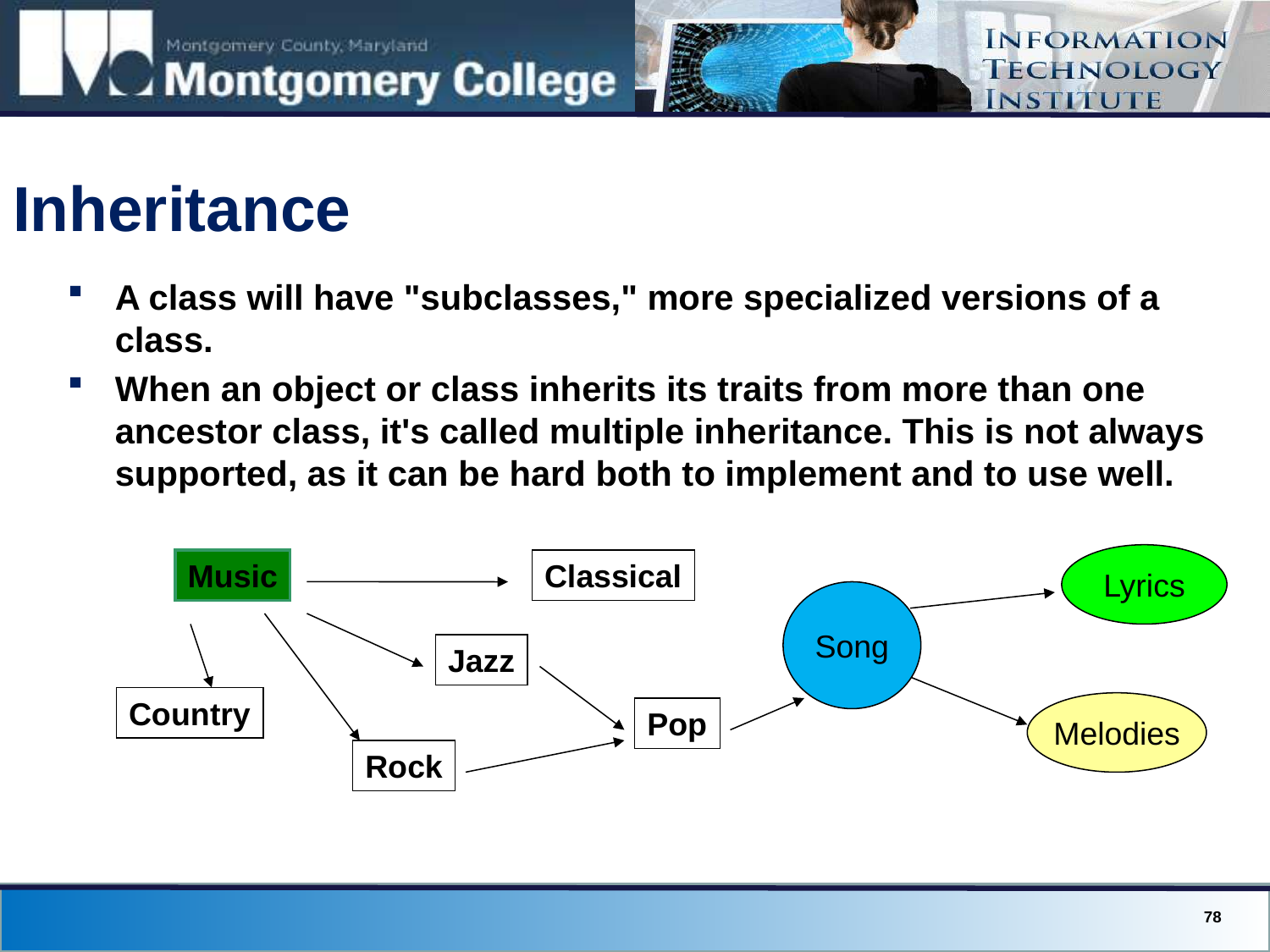

# Inheritance
A class will have "subclasses," more specialized versions of a class.
When an object or class inherits its traits from more than one ancestor class, it's called multiple inheritance. This is not always supported, as it can be hard both to implement and to use well.
Lyrics

Song

Melodies
Music
Classical

Rock

Jazz

Country

Pop

78